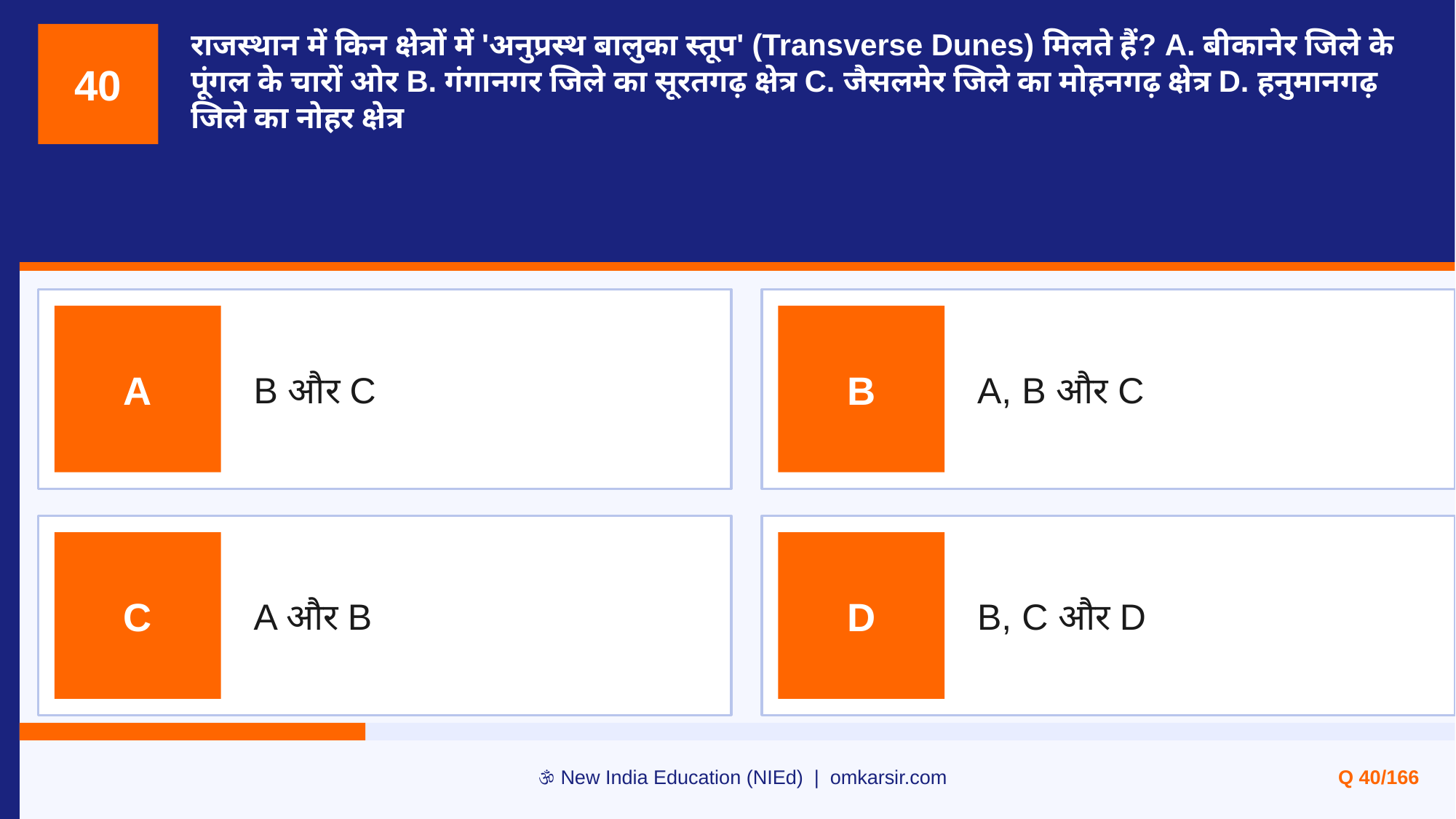

राजस्थान में किन क्षेत्रों में 'अनुप्रस्थ बालुका स्तूप' (Transverse Dunes) मिलते हैं? A. बीकानेर जिले के पूंगल के चारों ओर B. गंगानगर जिले का सूरतगढ़ क्षेत्र C. जैसलमेर जिले का मोहनगढ़ क्षेत्र D. हनुमानगढ़ जिले का नोहर क्षेत्र
40

B और C
A, B और C
A
B

A और B
B, C और D
C
D

🕉️ New India Education (NIEd)  |  omkarsir.com
Q 40/166